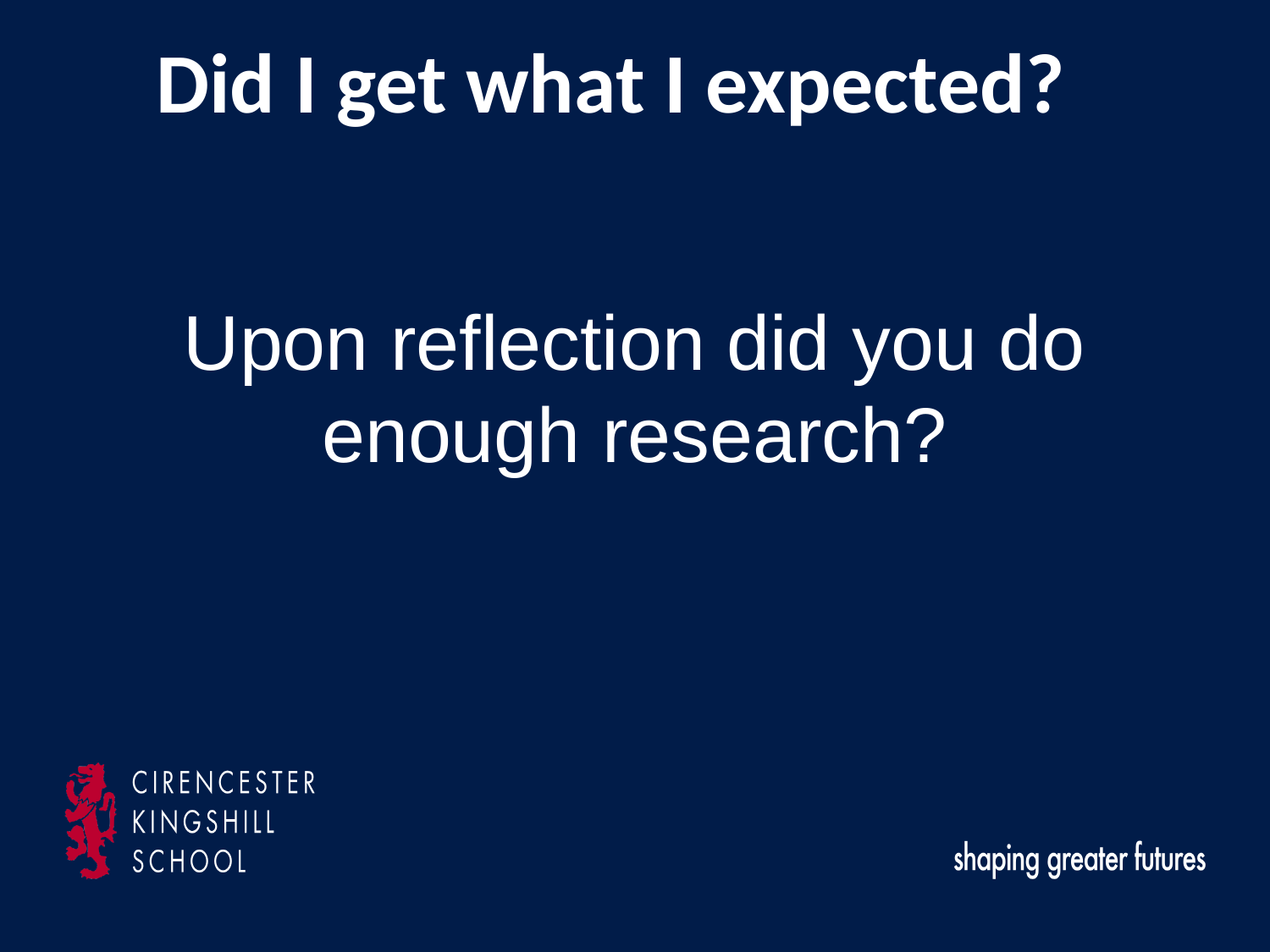

Did I get what I expected?
Upon reflection did you do enough research?